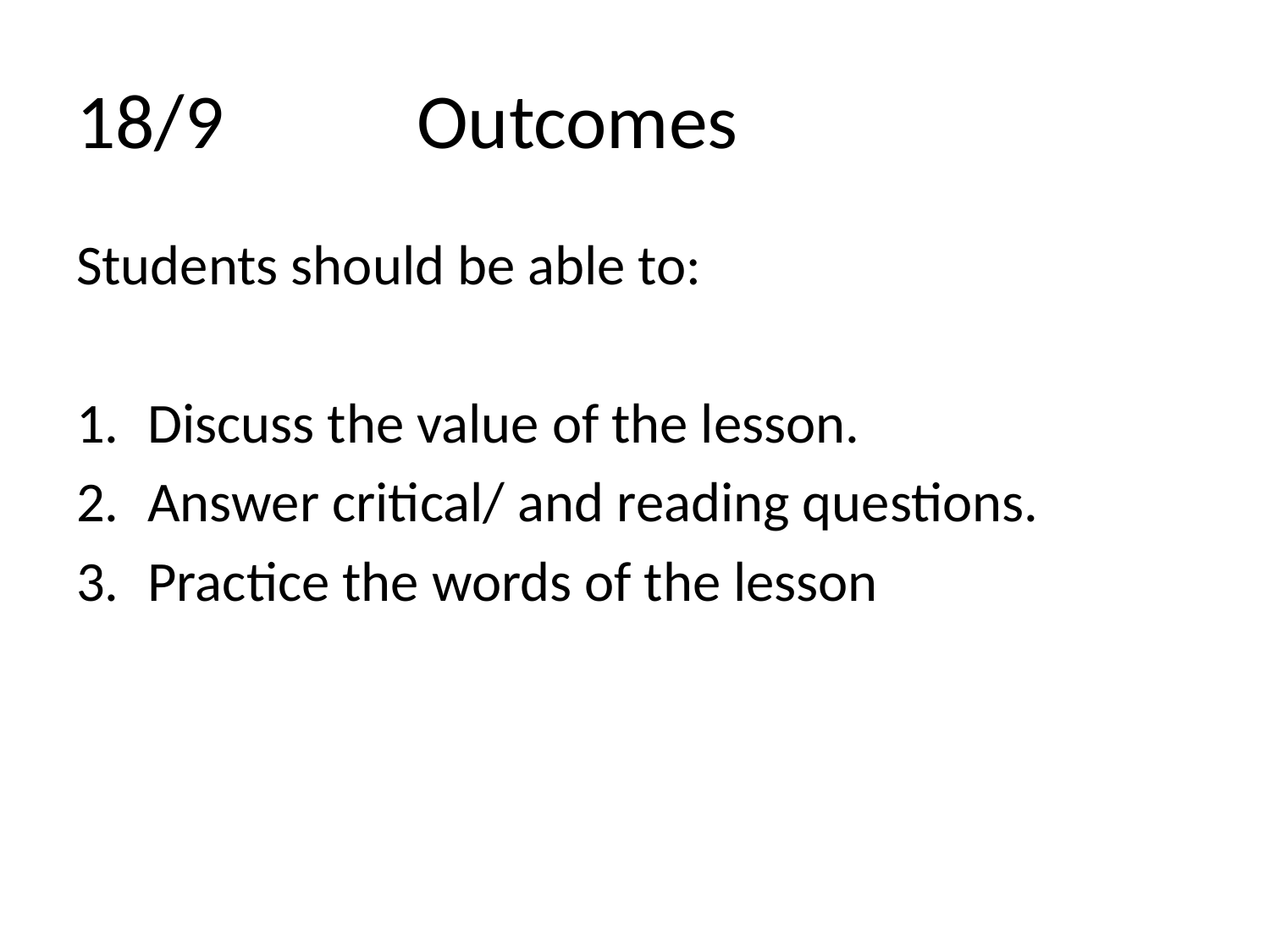

# 18/9           Outcomes
Students should be able to:

Discuss the value of the lesson.
Answer critical/ and reading questions.
Practice the words of the lesson